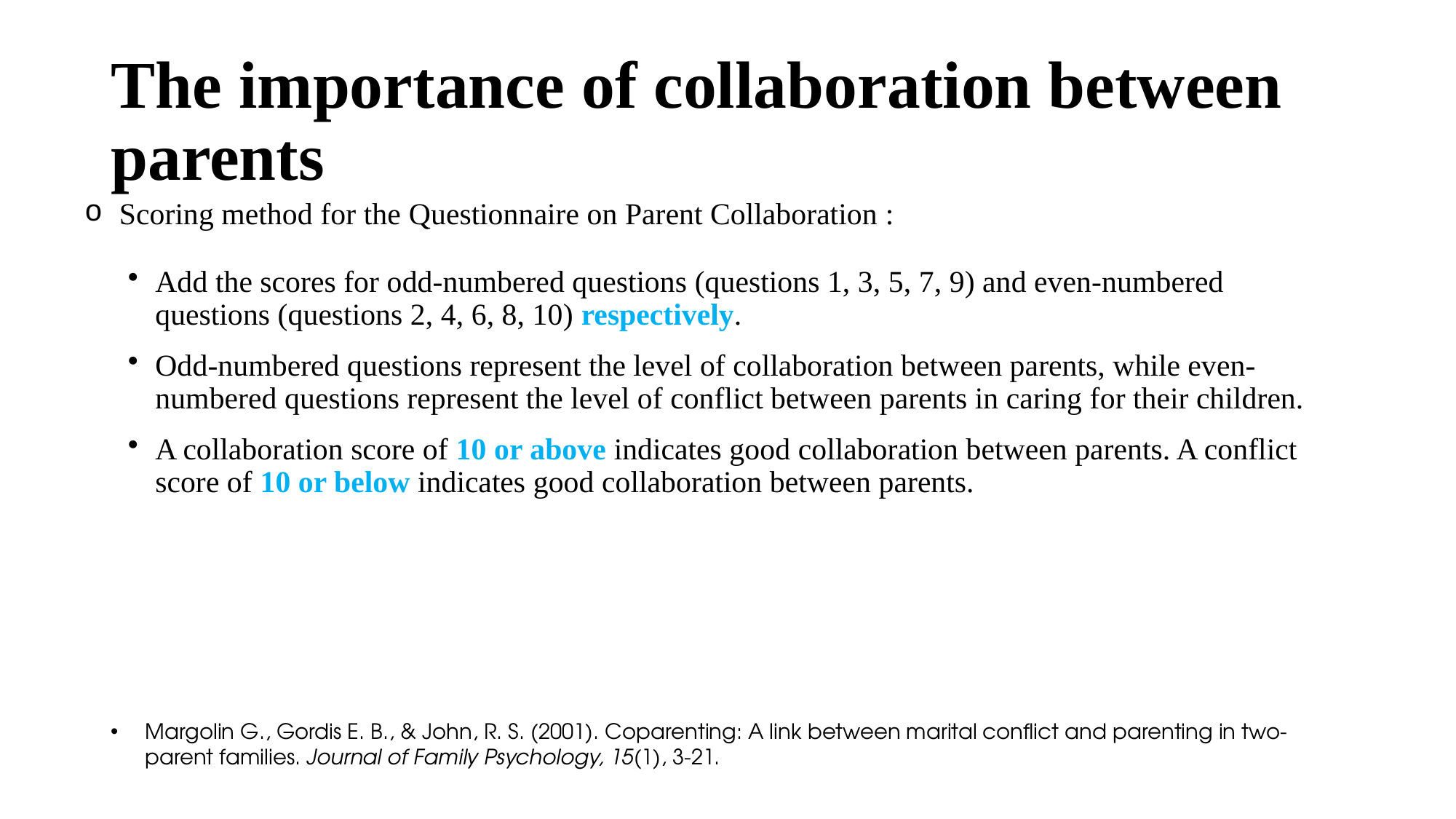

# The importance of collaboration between parents
 Scoring method for the Questionnaire on Parent Collaboration :
Add the scores for odd-numbered questions (questions 1, 3, 5, 7, 9) and even-numbered questions (questions 2, 4, 6, 8, 10) respectively.
Odd-numbered questions represent the level of collaboration between parents, while even-numbered questions represent the level of conflict between parents in caring for their children.
A collaboration score of 10 or above indicates good collaboration between parents. A conflict score of 10 or below indicates good collaboration between parents.

Margolin G., Gordis E. B., & John, R. S. (2001). Coparenting: A link between marital conflict and parenting in two-parent families. Journal of Family Psychology, 15(1), 3-21.